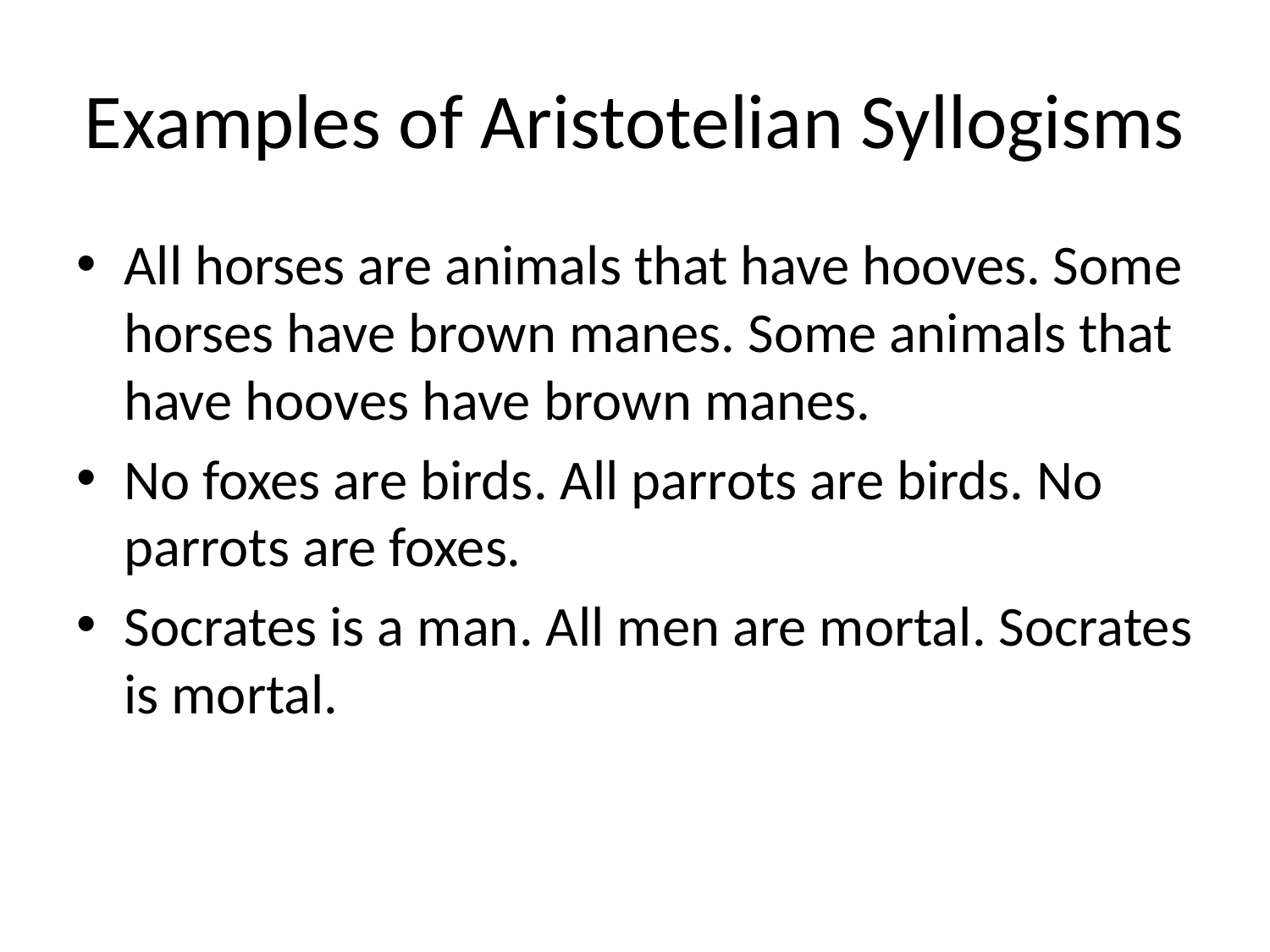

# Examples of Aristotelian Syllogisms
All horses are animals that have hooves. Some horses have brown manes. Some animals that have hooves have brown manes.
No foxes are birds. All parrots are birds. No parrots are foxes.
Socrates is a man. All men are mortal. Socrates is mortal.